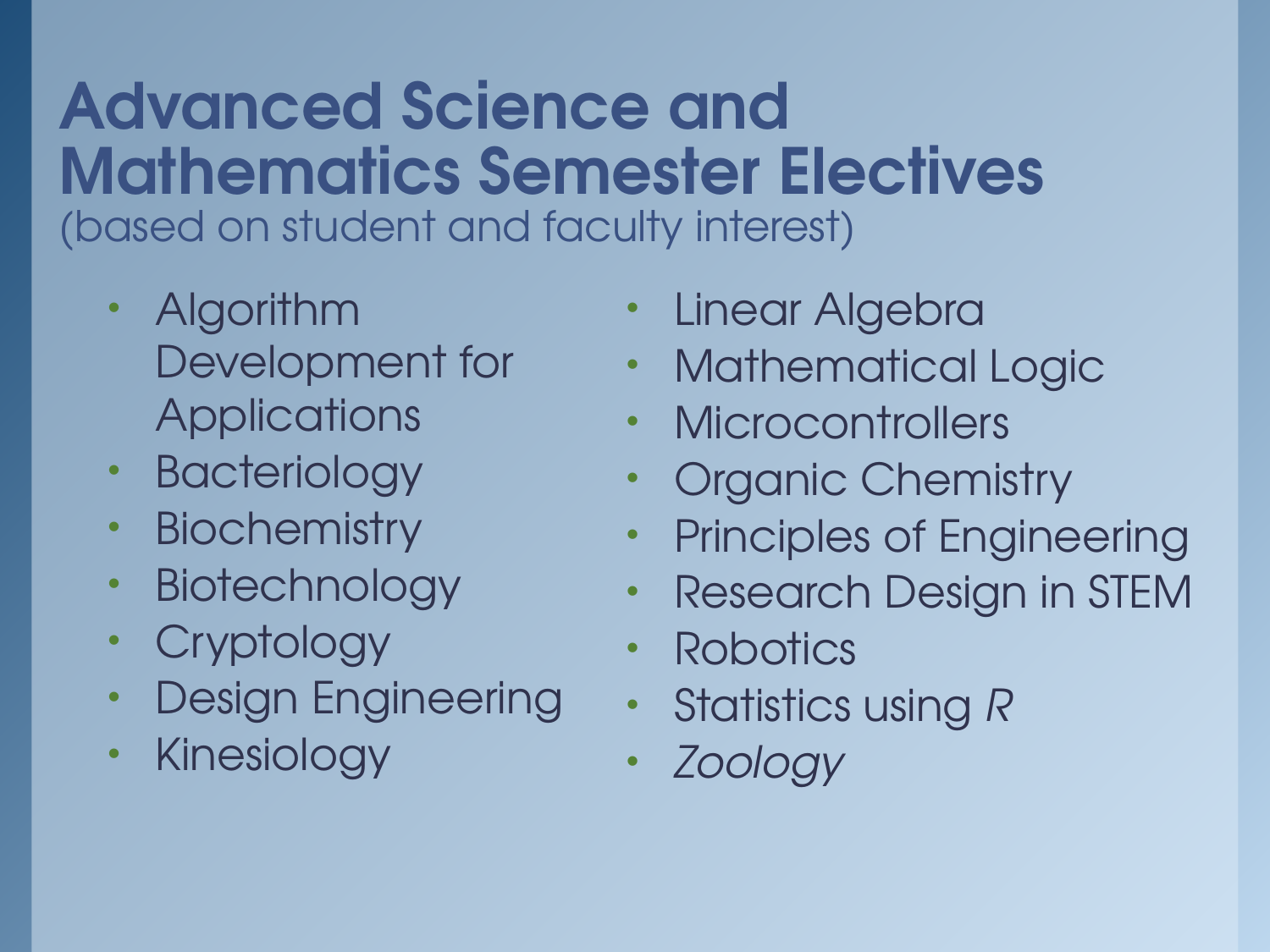

# Advanced Science and Mathematics Semester Electives (based on student and faculty interest)
Algorithm Development for Applications
Bacteriology
Biochemistry
Biotechnology
Cryptology
Design Engineering
Kinesiology

Linear Algebra
Mathematical Logic
Microcontrollers
Organic Chemistry
Principles of Engineering
Research Design in STEM
Robotics
Statistics using R
Zoology